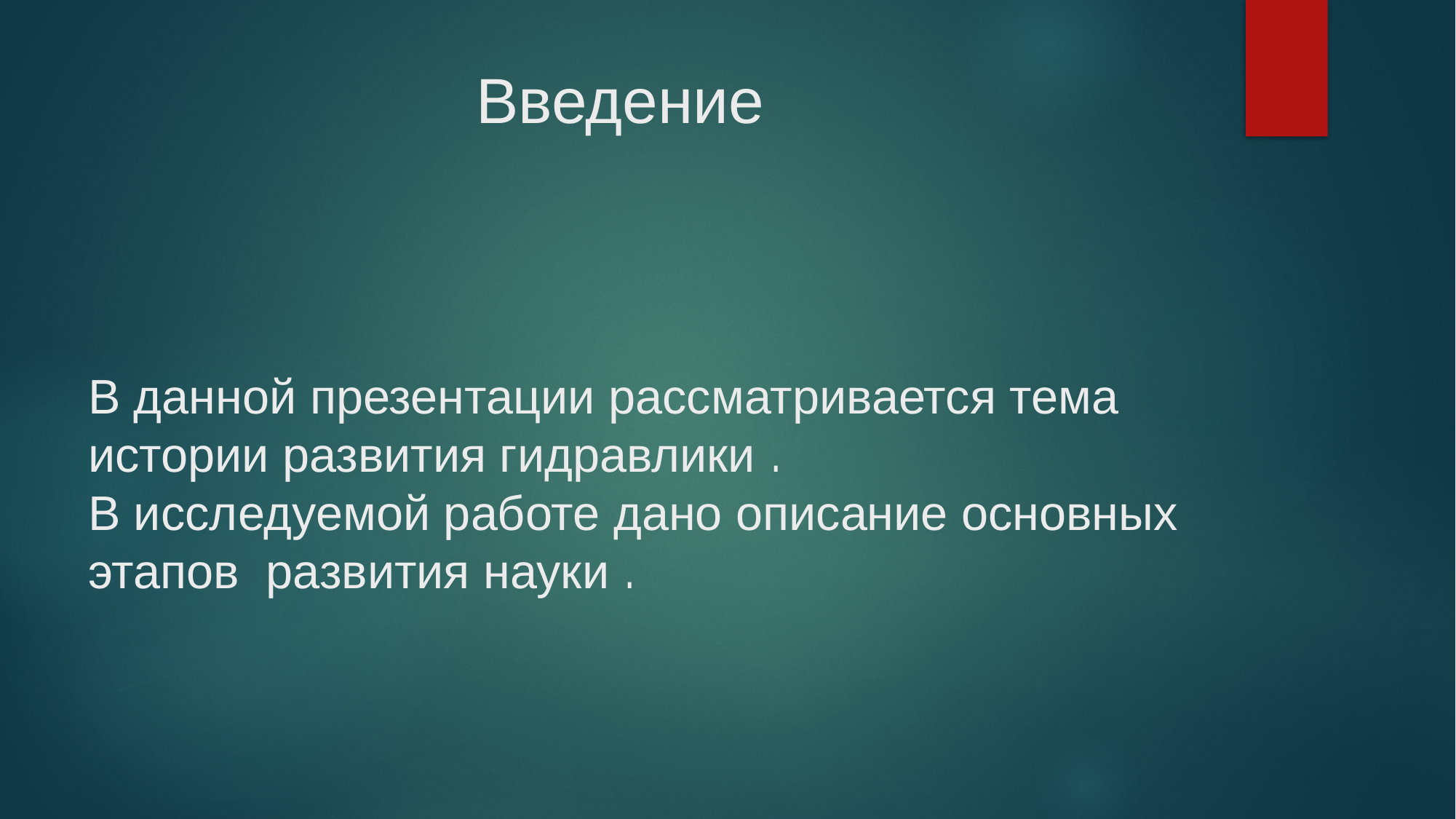

# Введение  В данной презентации рассматривается тема истории развития гидравлики . В исследуемой работе дано описание основных этапов  развития науки .